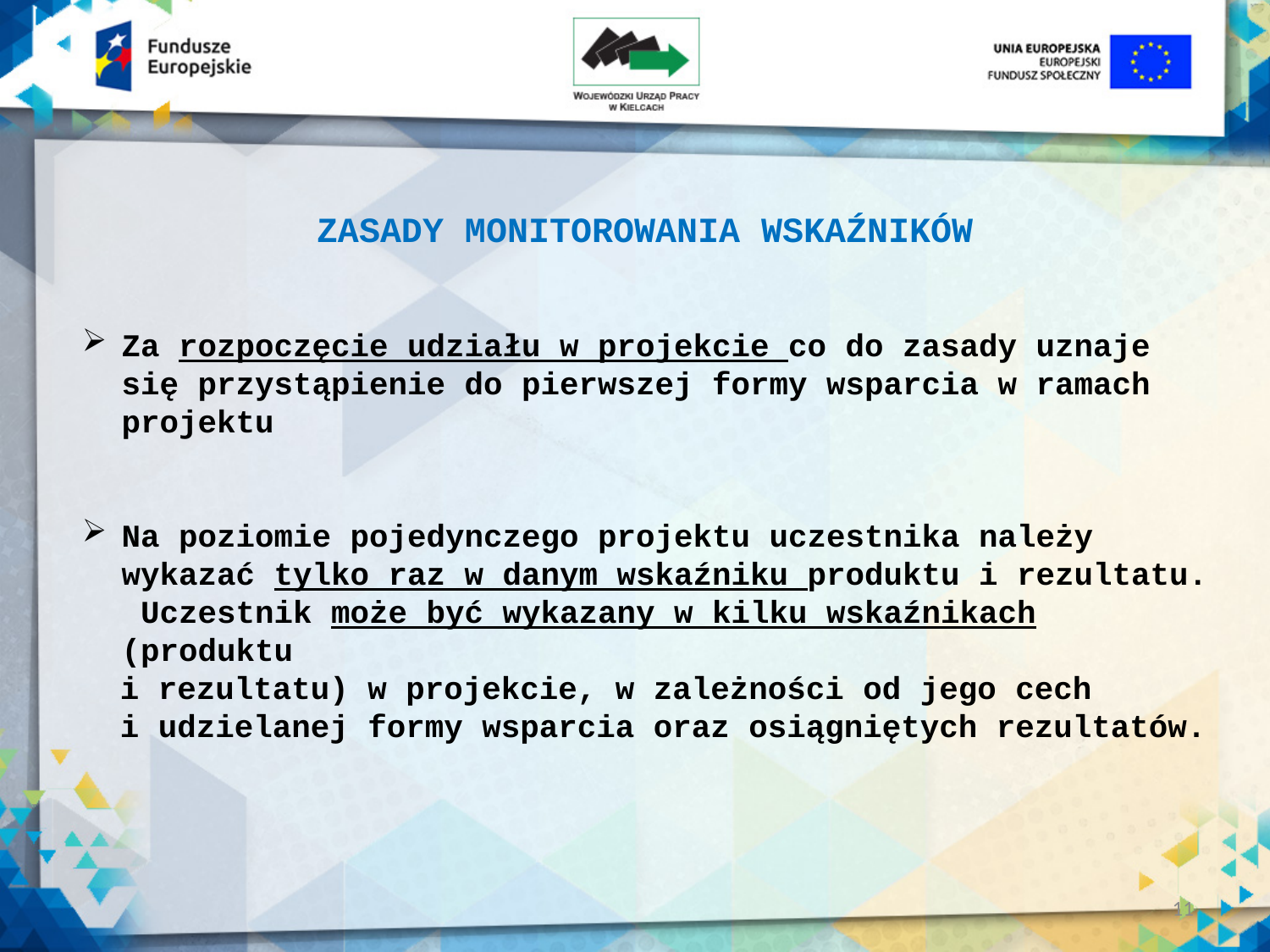

ZASADY MONITOROWANIA WSKAŹNIKÓW

Za rozpoczęcie udziału w projekcie co do zasady uznaje się przystąpienie do pierwszej formy wsparcia w ramach projektu

Na poziomie pojedynczego projektu uczestnika należy wykazać tylko raz w danym wskaźniku produktu i rezultatu.  Uczestnik może być wykazany w kilku wskaźnikach (produktu
  i rezultatu) w projekcie, w zależności od jego cech
  i udzielanej formy wsparcia oraz osiągniętych rezultatów.

11